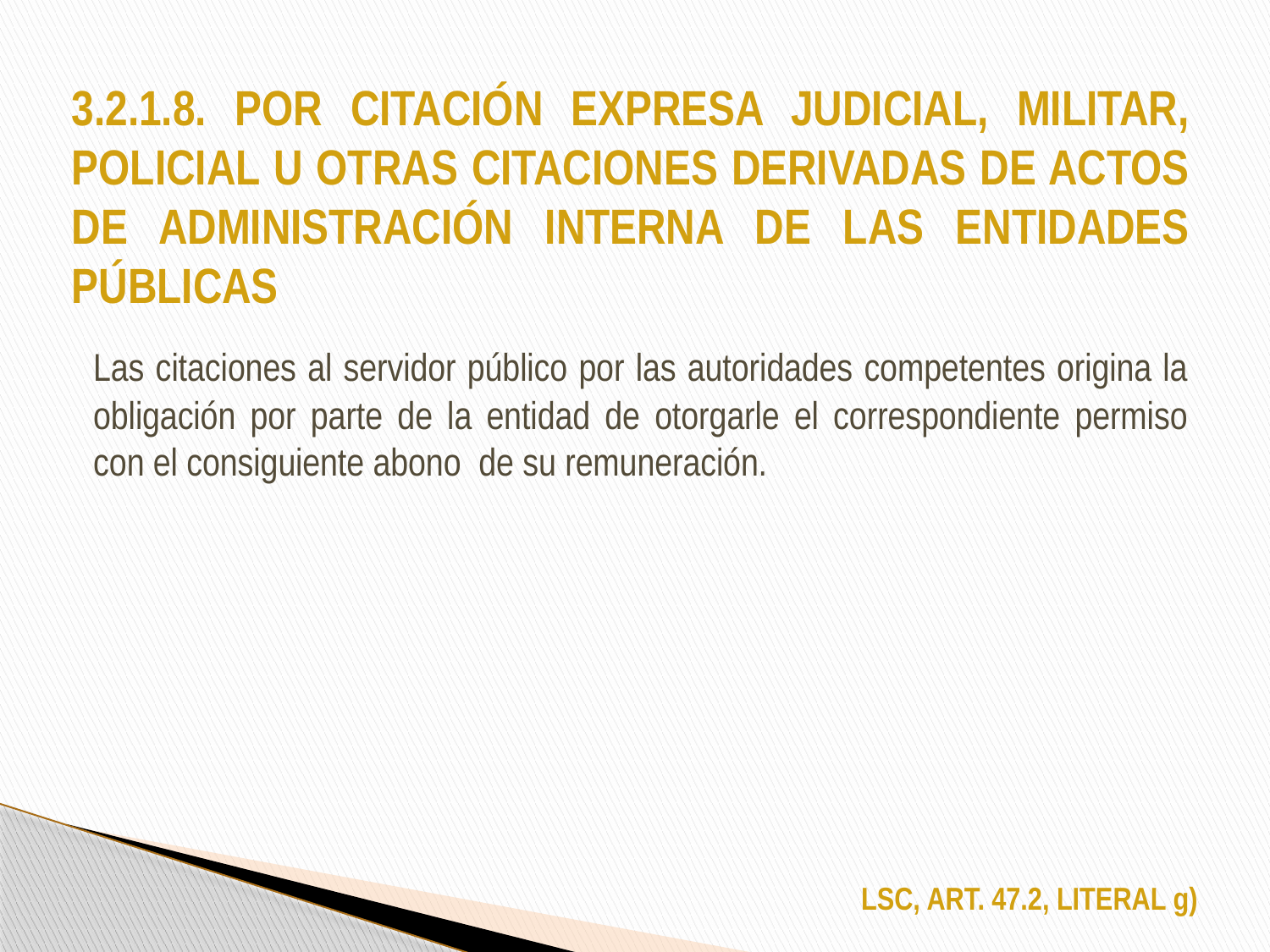

# 3.2.1.8. POR CITACIÓN EXPRESA JUDICIAL, MILITAR, POLICIAL U OTRAS CITACIONES DERIVADAS DE ACTOS DE ADMINISTRACIÓN INTERNA DE LAS ENTIDADES PÚBLICAS
	Las citaciones al servidor público por las autoridades competentes origina la obligación por parte de la entidad de otorgarle el correspondiente permiso con el consiguiente abono  de su remuneración.

LSC, ART. 47.2, LITERAL g)